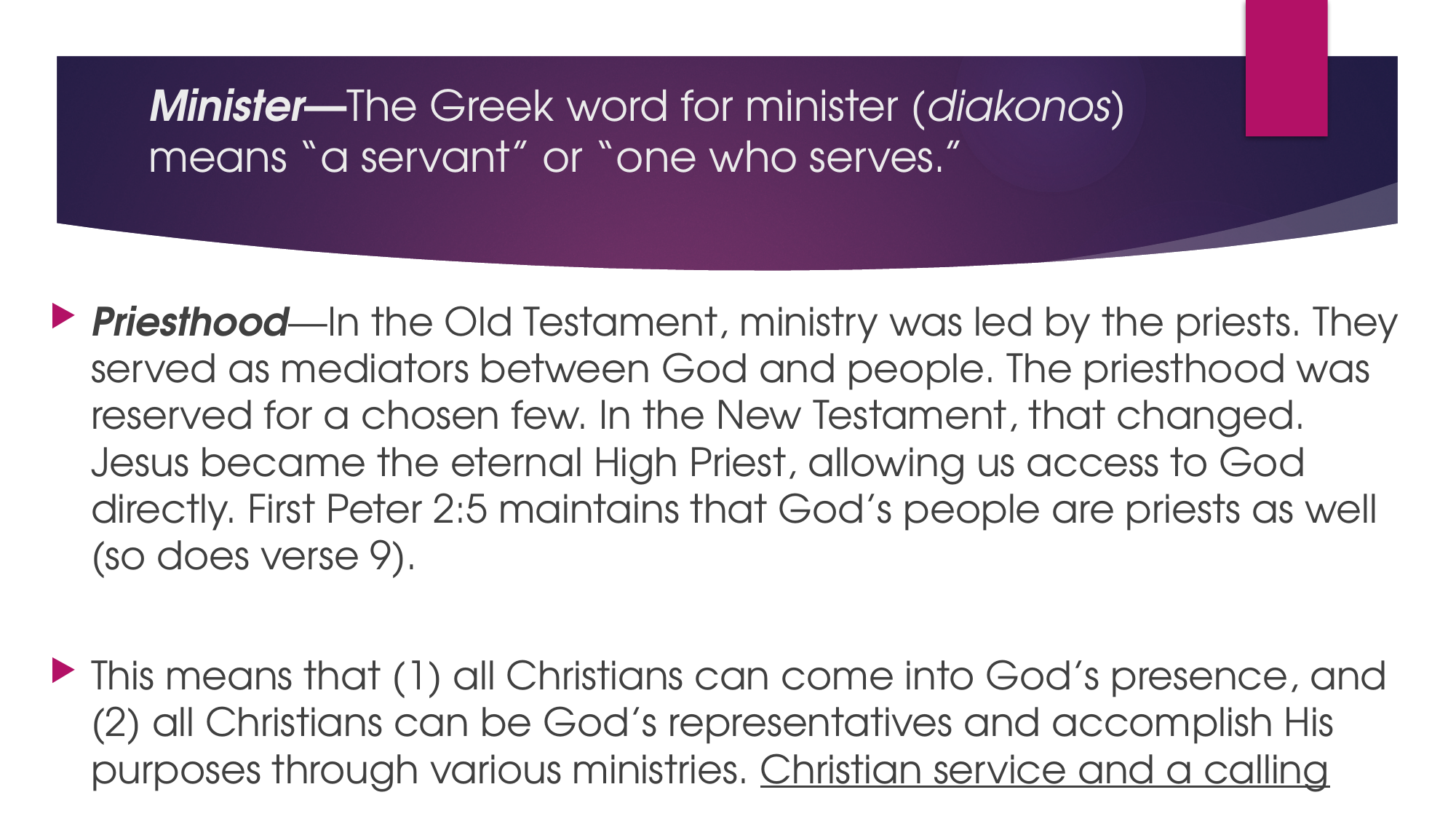

# Minister—The Greek word for minister (diakonos) means “a servant” or “one who serves.”

Priesthood—In the Old Testament, ministry was led by the priests. They served as mediators between God and people. The priesthood was reserved for a chosen few. In the New Testament, that changed. Jesus became the eternal High Priest, allowing us access to God directly. First Peter 2:5 maintains that God’s people are priests as well (so does verse 9).

This means that (1) all Christians can come into God’s presence, and (2) all Christians can be God’s representatives and accomplish His purposes through various ministries. Christian service and a calling